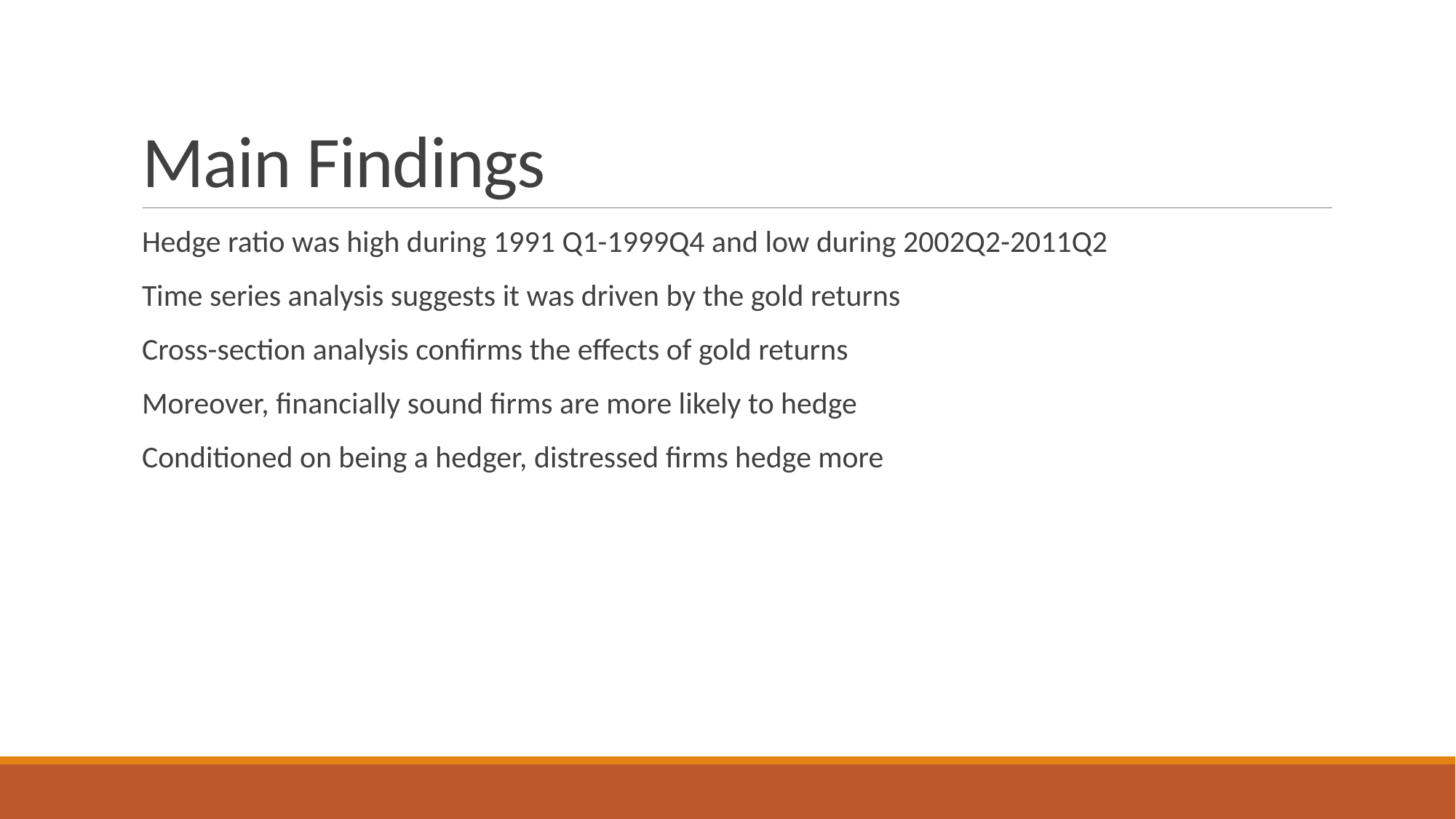

# Main Findings
Hedge ratio was high during 1991 Q1-1999Q4 and low during 2002Q2-2011Q2
Time series analysis suggests it was driven by the gold returns
Cross-section analysis confirms the effects of gold returns
Moreover, financially sound firms are more likely to hedge
Conditioned on being a hedger, distressed firms hedge more